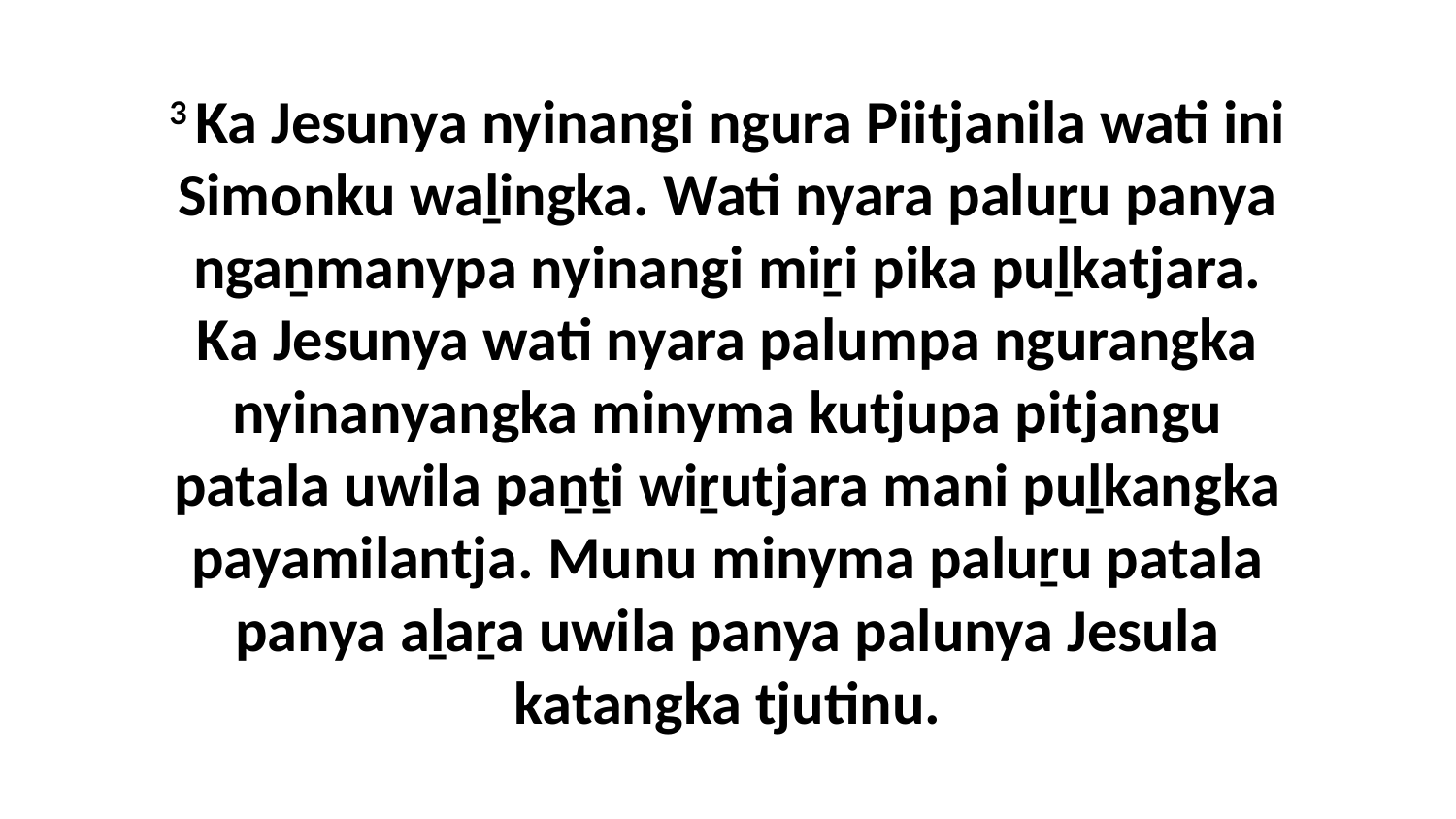

3 Ka Jesunya nyinangi ngura Piitjanila wati ini Simonku waḻingka. Wati nyara paluṟu panya ngaṉmanypa nyinangi miṟi pika puḻkatjara. Ka Jesunya wati nyara palumpa ngurangka nyinanyangka minyma kutjupa pitjangu patala uwila paṉṯi wiṟutjara mani puḻkangka payamilantja. Munu minyma paluṟu patala panya aḻaṟa uwila panya palunya Jesula katangka tjutinu.